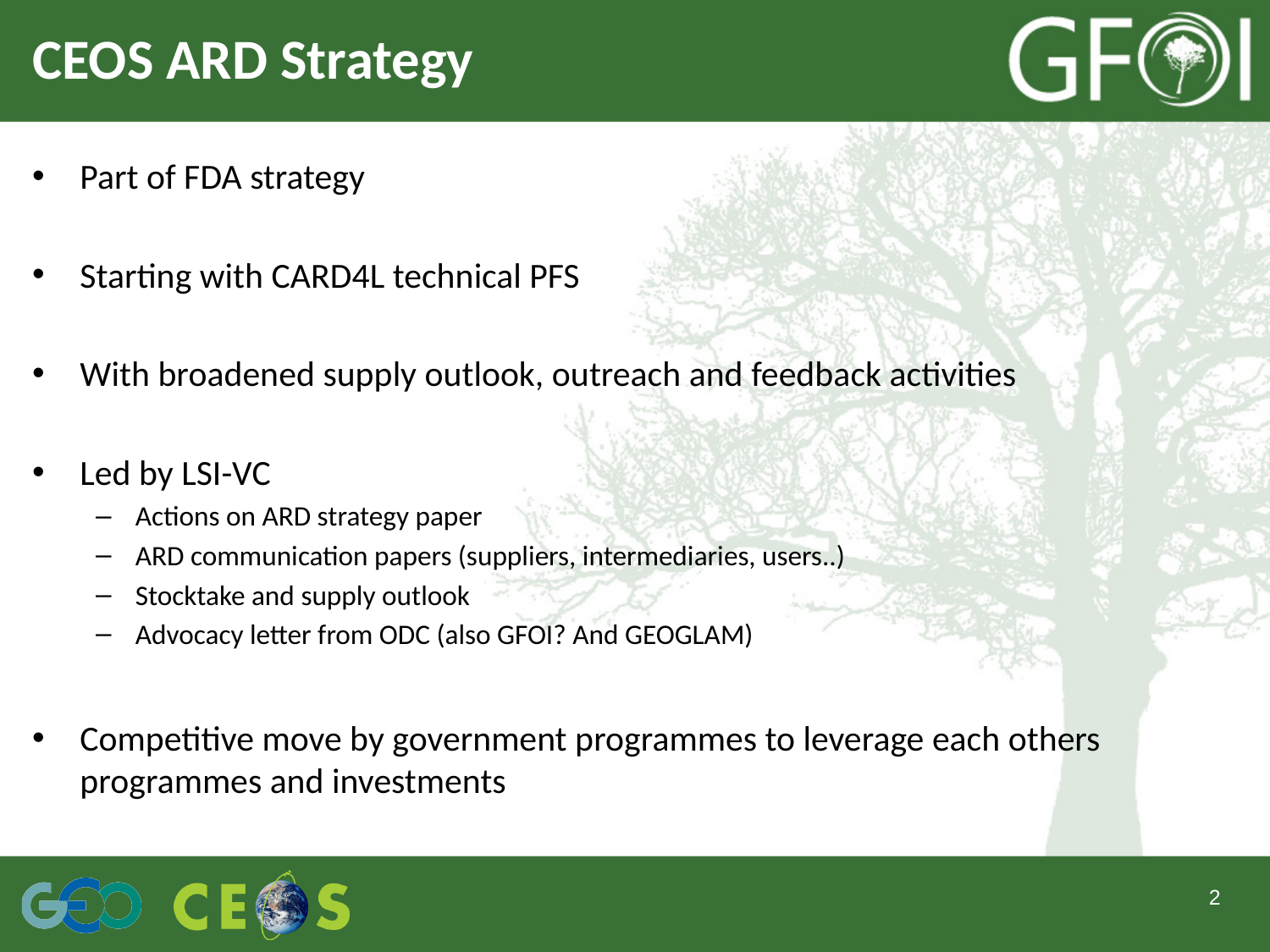

# CEOS ARD Strategy
Part of FDA strategy

Starting with CARD4L technical PFS

With broadened supply outlook, outreach and feedback activities

Led by LSI-VC
Actions on ARD strategy paper
ARD communication papers (suppliers, intermediaries, users..)
Stocktake and supply outlook
Advocacy letter from ODC (also GFOI? And GEOGLAM)

Competitive move by government programmes to leverage each others programmes and investments

2